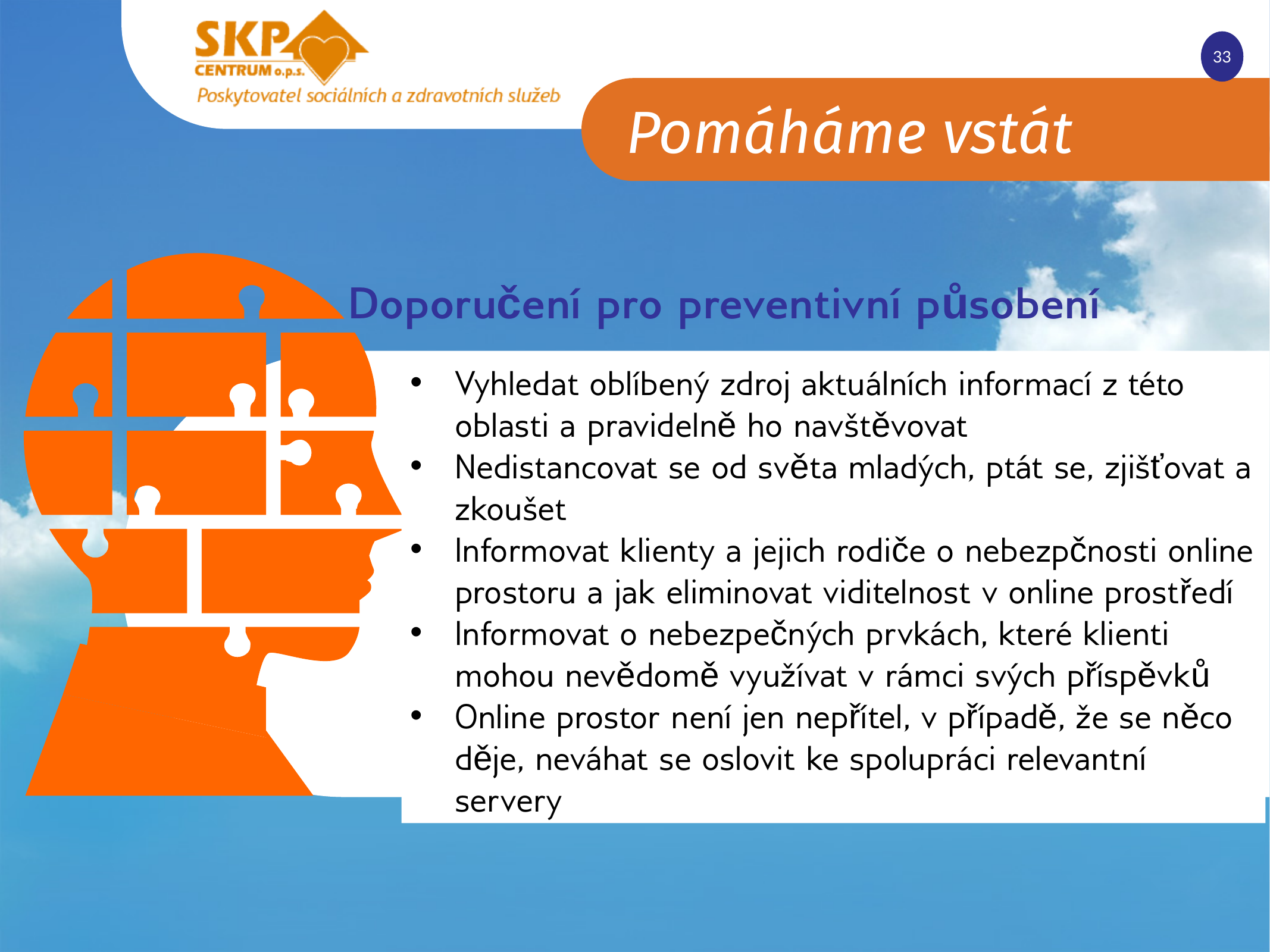

Doporučení pro preventivní působení
Vyhledat oblíbený zdroj aktuálních informací z této oblasti a pravidelně ho navštěvovat
Nedistancovat se od světa mladých, ptát se, zjišťovat a zkoušet
Informovat klienty a jejich rodiče o nebezpčnosti online prostoru a jak eliminovat viditelnost v online prostředí
Informovat o nebezpečných prvkách, které klienti mohou nevědomě využívat v rámci svých příspěvků
Online prostor není jen nepřítel, v případě, že se něco děje, neváhat se oslovit ke spolupráci relevantní servery